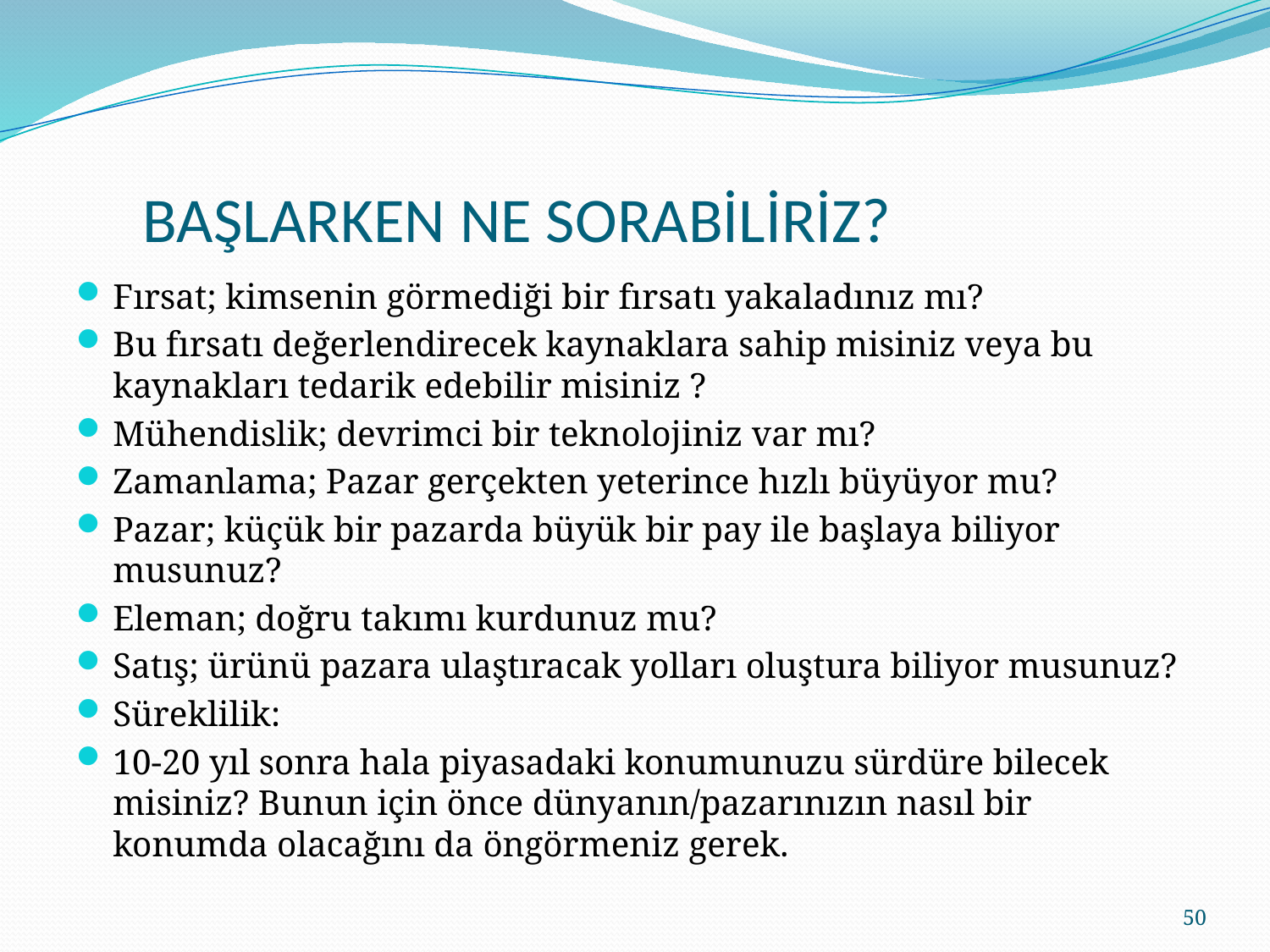

# BAŞLARKEN NE SORABİLİRİZ?
Fırsat; kimsenin görmediği bir fırsatı yakaladınız mı?
Bu fırsatı değerlendirecek kaynaklara sahip misiniz veya bu kaynakları tedarik edebilir misiniz ?
Mühendislik; devrimci bir teknolojiniz var mı?
Zamanlama; Pazar gerçekten yeterince hızlı büyüyor mu?
Pazar; küçük bir pazarda büyük bir pay ile başlaya biliyor musunuz?
Eleman; doğru takımı kurdunuz mu?
Satış; ürünü pazara ulaştıracak yolları oluştura biliyor musunuz?
Süreklilik:
10-20 yıl sonra hala piyasadaki konumunuzu sürdüre bilecek misiniz? Bunun için önce dünyanın/pazarınızın nasıl bir konumda olacağını da öngörmeniz gerek.
50